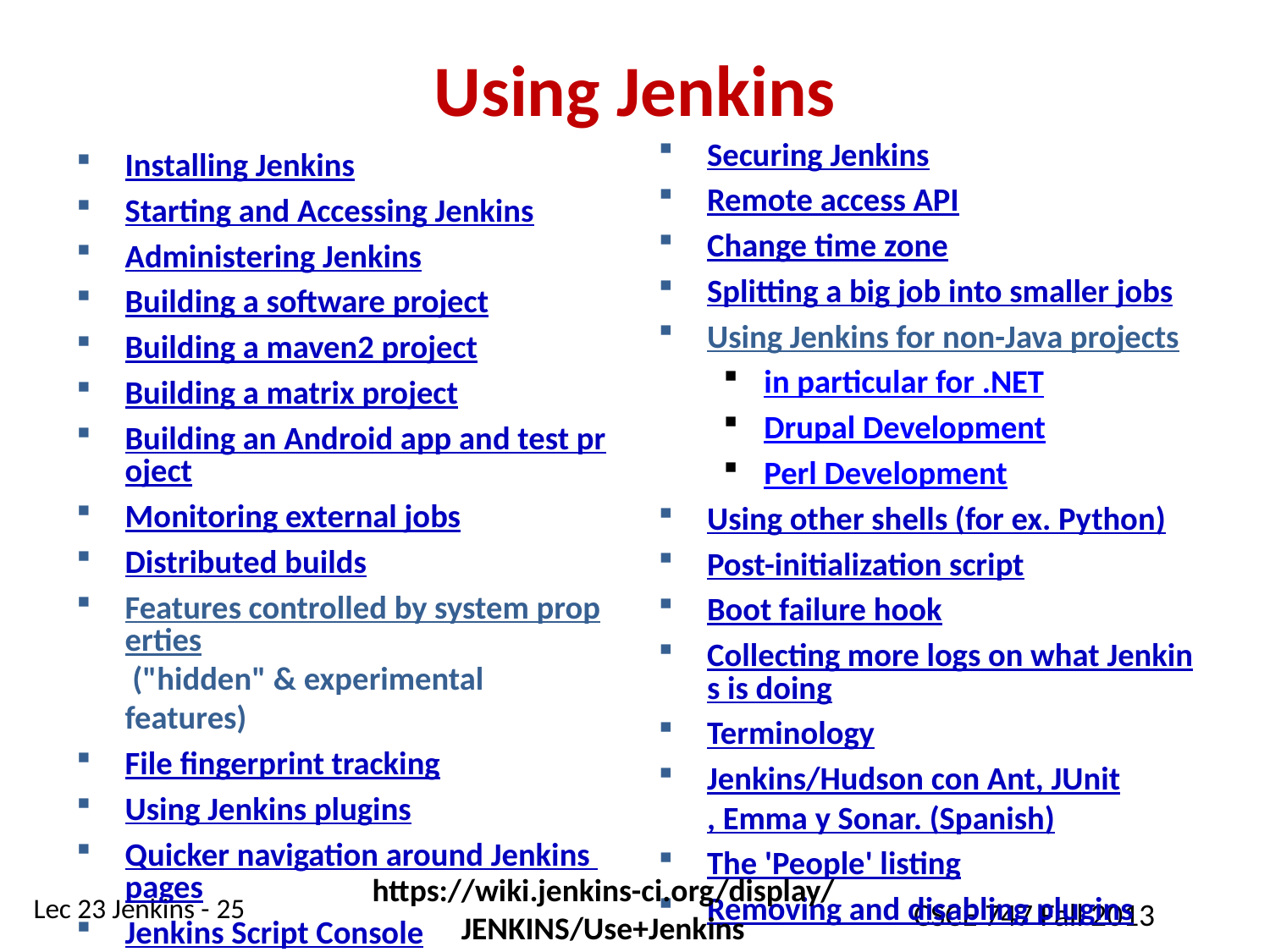

# Using Jenkins
Securing Jenkins
Remote access API
Change time zone
Splitting a big job into smaller jobs
Using Jenkins for non-Java projects
in particular for .NET
Drupal Development
Perl Development
Using other shells (for ex. Python)
Post-initialization script
Boot failure hook
Collecting more logs on what Jenkins is doing
Terminology
Jenkins/Hudson con Ant, JUnit, Emma y Sonar. (Spanish)
The 'People' listing
Removing and disabling plugins

Installing Jenkins
Starting and Accessing Jenkins
Administering Jenkins
Building a software project
Building a maven2 project
Building a matrix project
Building an Android app and test project
Monitoring external jobs
Distributed builds
Features controlled by system properties ("hidden" & experimental features)
File fingerprint tracking
Using Jenkins plugins
Quicker navigation around Jenkins pages
Jenkins Script Console
Command-line interface
SSH access

https://wiki.jenkins-ci.org/display/JENKINS/Use+Jenkins